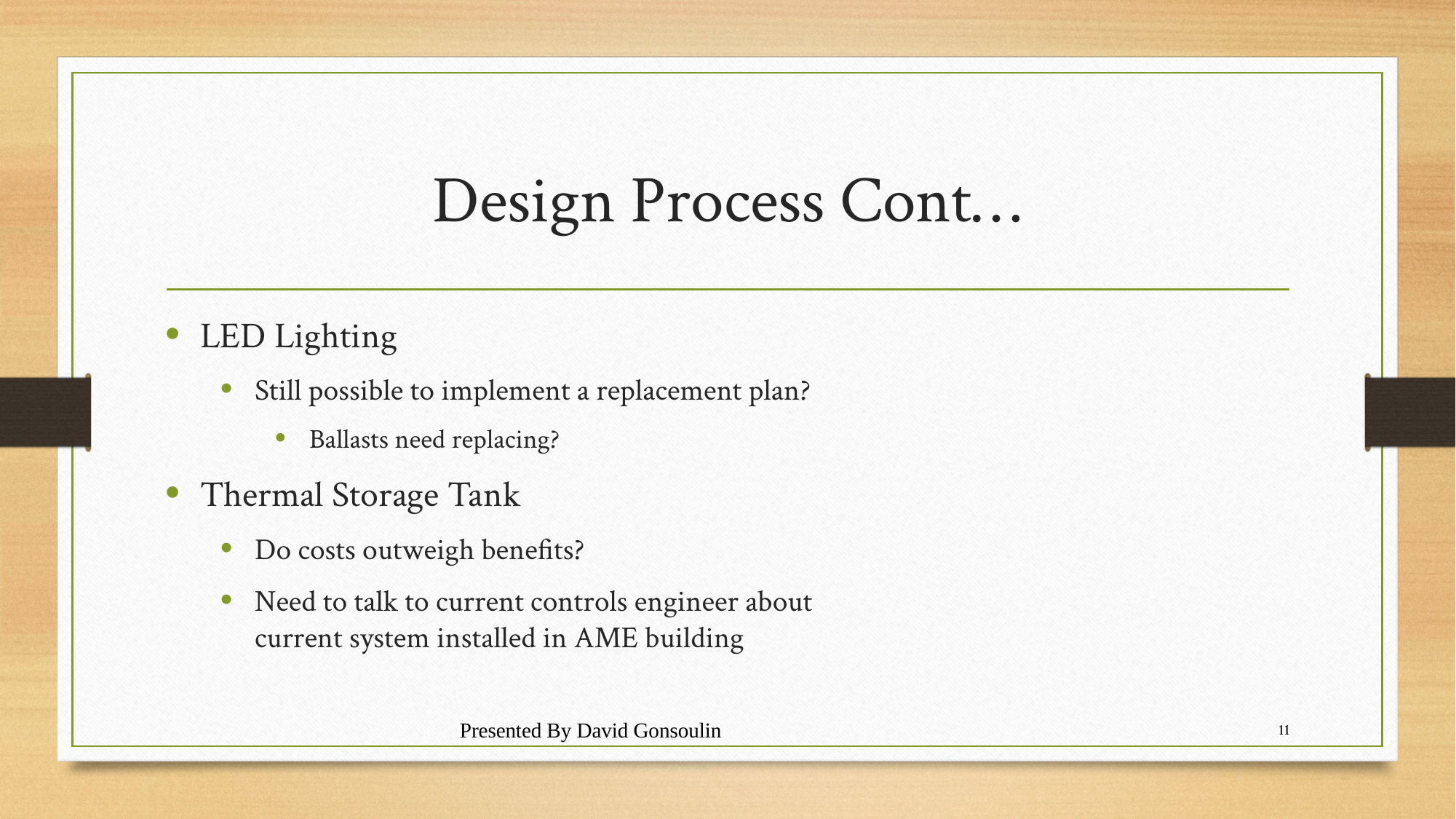

# Design Process Cont…
LED Lighting
Still possible to implement a replacement plan?
Ballasts need replacing?
Thermal Storage Tank
Do costs outweigh benefits?
Need to talk to current controls engineer about current system installed in AME building
Presented By David Gonsoulin
11